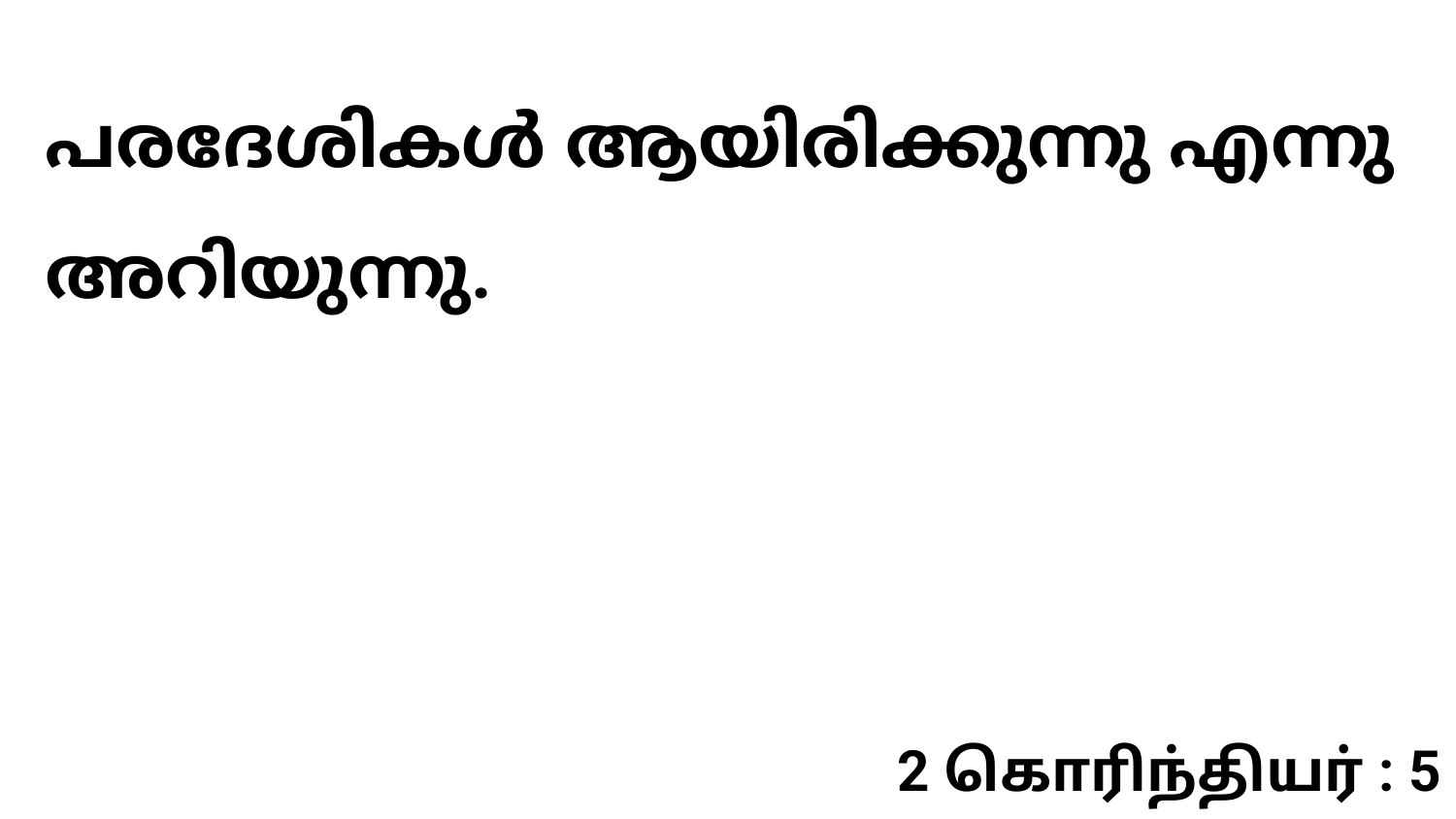

പരദേശികൾ ആയിരിക്കുന്നു എന്നു അറിയുന്നു.
2 கொரிந்தியர் : 5